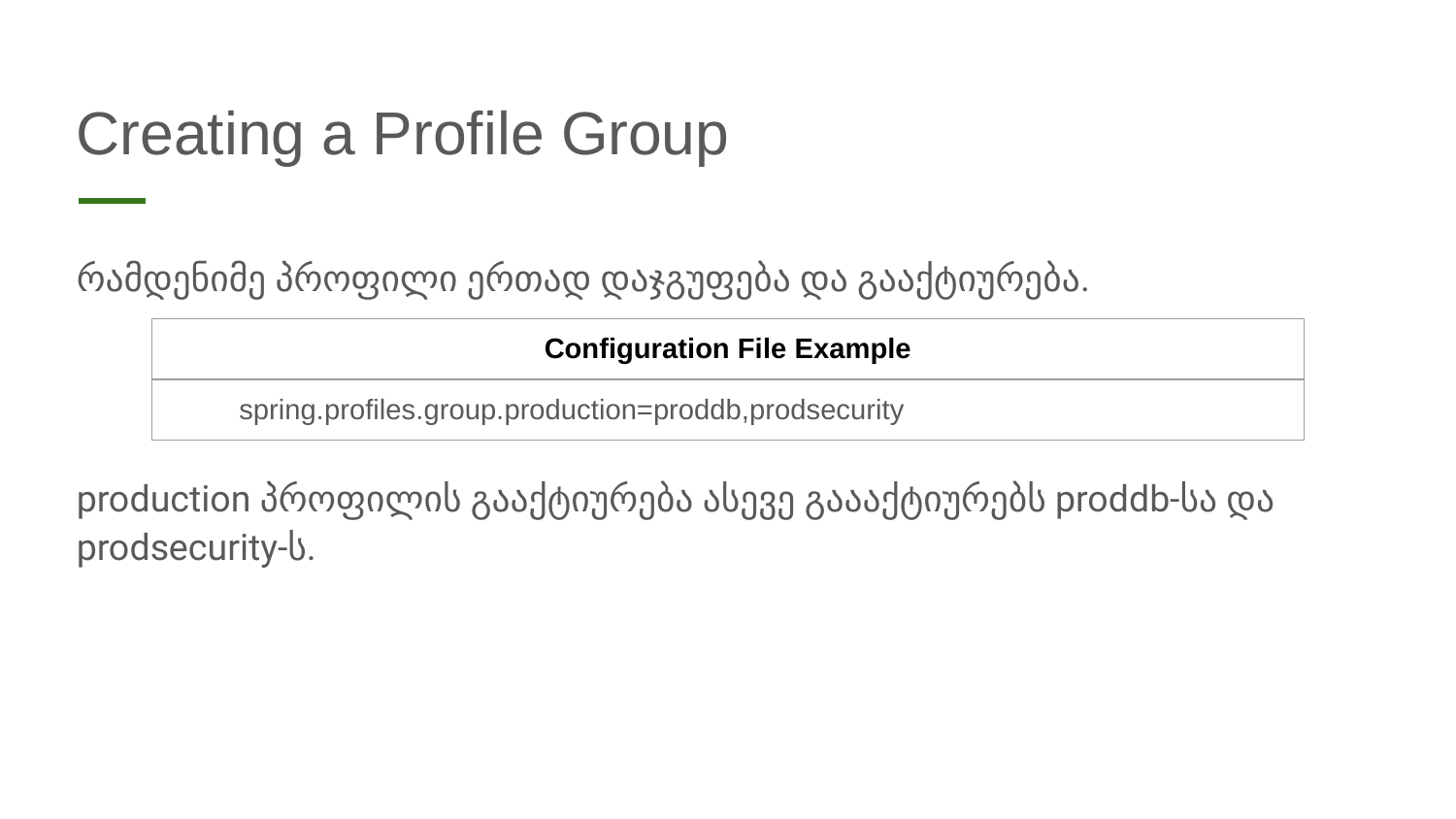

# Creating a Profile Group
რამდენიმე პროფილი ერთად დაჯგუფება და გააქტიურება.

production პროფილის გააქტიურება ასევე გაააქტიურებს proddb-სა და prodsecurity-ს.
| Configuration File Example |
| --- |
| spring.profiles.group.production=proddb,prodsecurity |